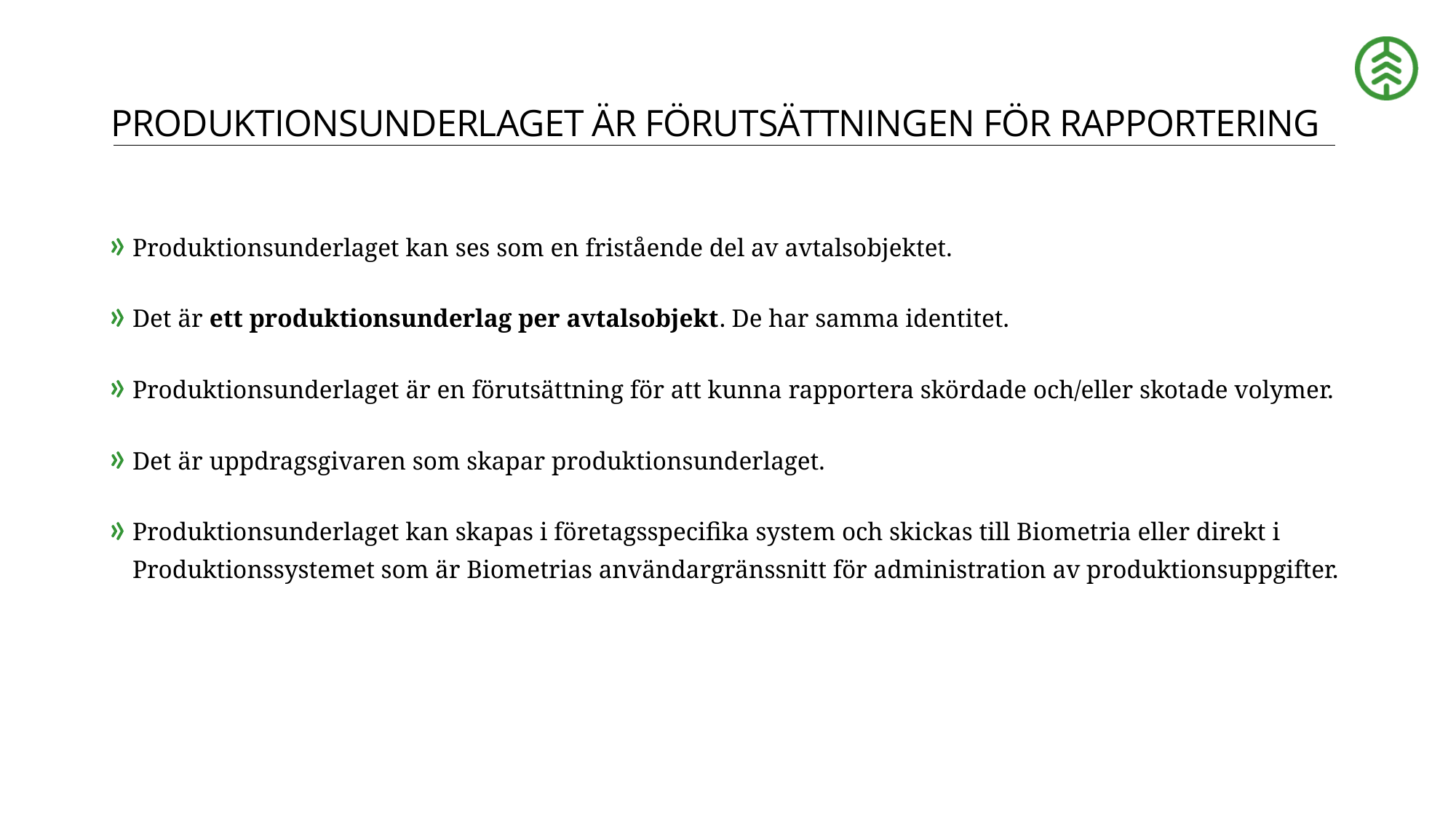

# Produktionsunderlaget är förutsättningen för rapportering
Produktionsunderlaget kan ses som en fristående del av avtalsobjektet.
Det är ett produktionsunderlag per avtalsobjekt. De har samma identitet.
Produktionsunderlaget är en förutsättning för att kunna rapportera skördade och/eller skotade volymer.
Det är uppdragsgivaren som skapar produktionsunderlaget.
Produktionsunderlaget kan skapas i företagsspecifika system och skickas till Biometria eller direkt i  Produktionssystemet som är Biometrias användargränssnitt för administration av produktionsuppgifter.